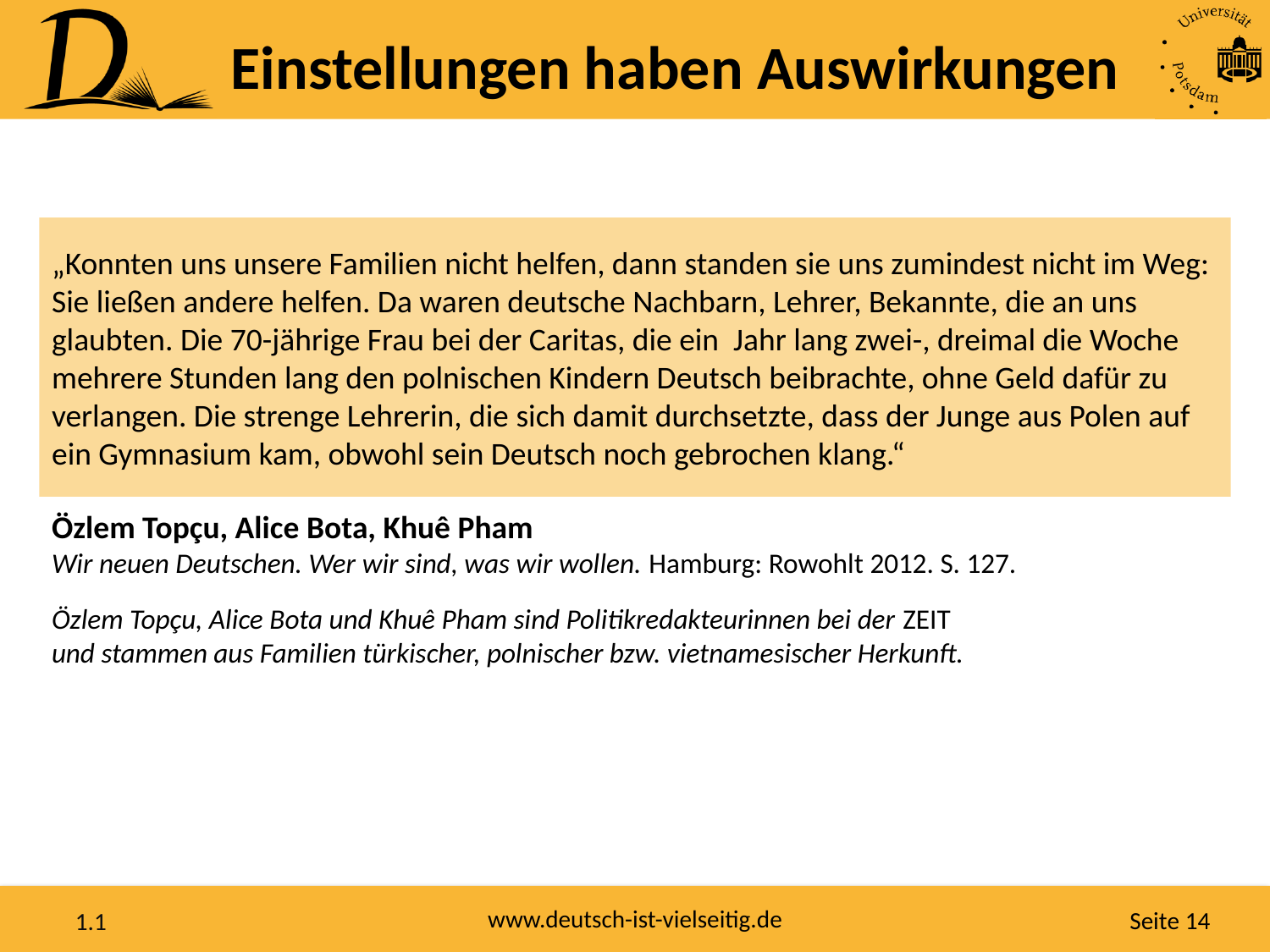

Einstellungen haben Auswirkungen

„Konnten uns unsere Familien nicht helfen, dann standen sie uns zumindest nicht im Weg: Sie ließen andere helfen. Da waren deutsche Nachbarn, Lehrer, Bekannte, die an uns glaubten. Die 70-jährige Frau bei der Caritas, die ein  Jahr lang zwei-, dreimal die Woche mehrere Stunden lang den polnischen Kindern Deutsch beibrachte, ohne Geld dafür zu verlangen. Die strenge Lehrerin, die sich damit durchsetzte, dass der Junge aus Polen auf ein Gymnasium kam, obwohl sein Deutsch noch gebrochen klang.“

Özlem Topçu, Alice Bota, Khuê Pham
Wir neuen Deutschen. Wer wir sind, was wir wollen. Hamburg: Rowohlt 2012. S. 127.
Özlem Topçu, Alice Bota und Khuê Pham sind Politikredakteurinnen bei der ZEIT
und stammen aus Familien türkischer, polnischer bzw. vietnamesischer Herkunft.